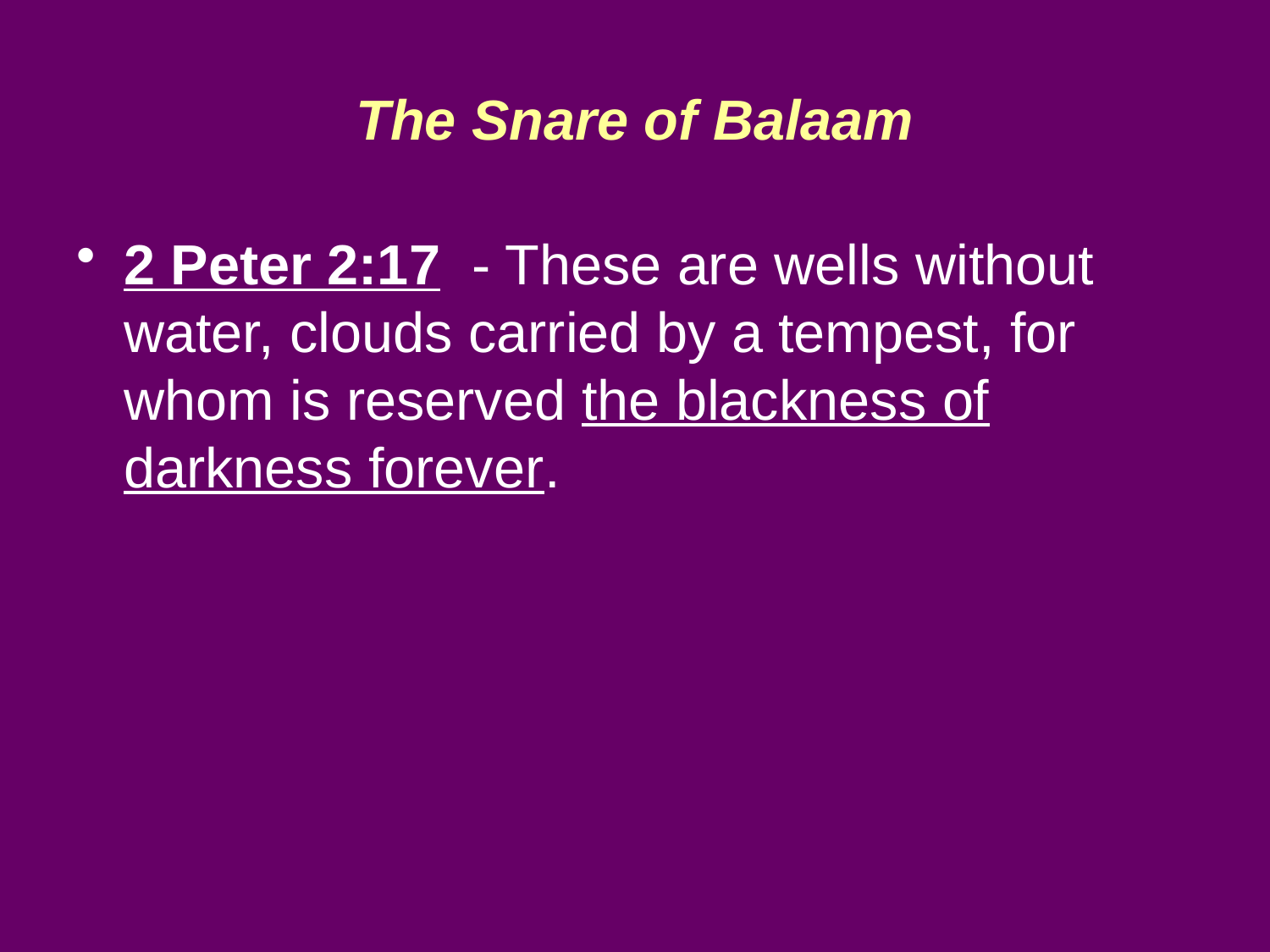

# The Snare of Balaam
2 Peter 2:17  - These are wells without water, clouds carried by a tempest, for whom is reserved the blackness of darkness forever.